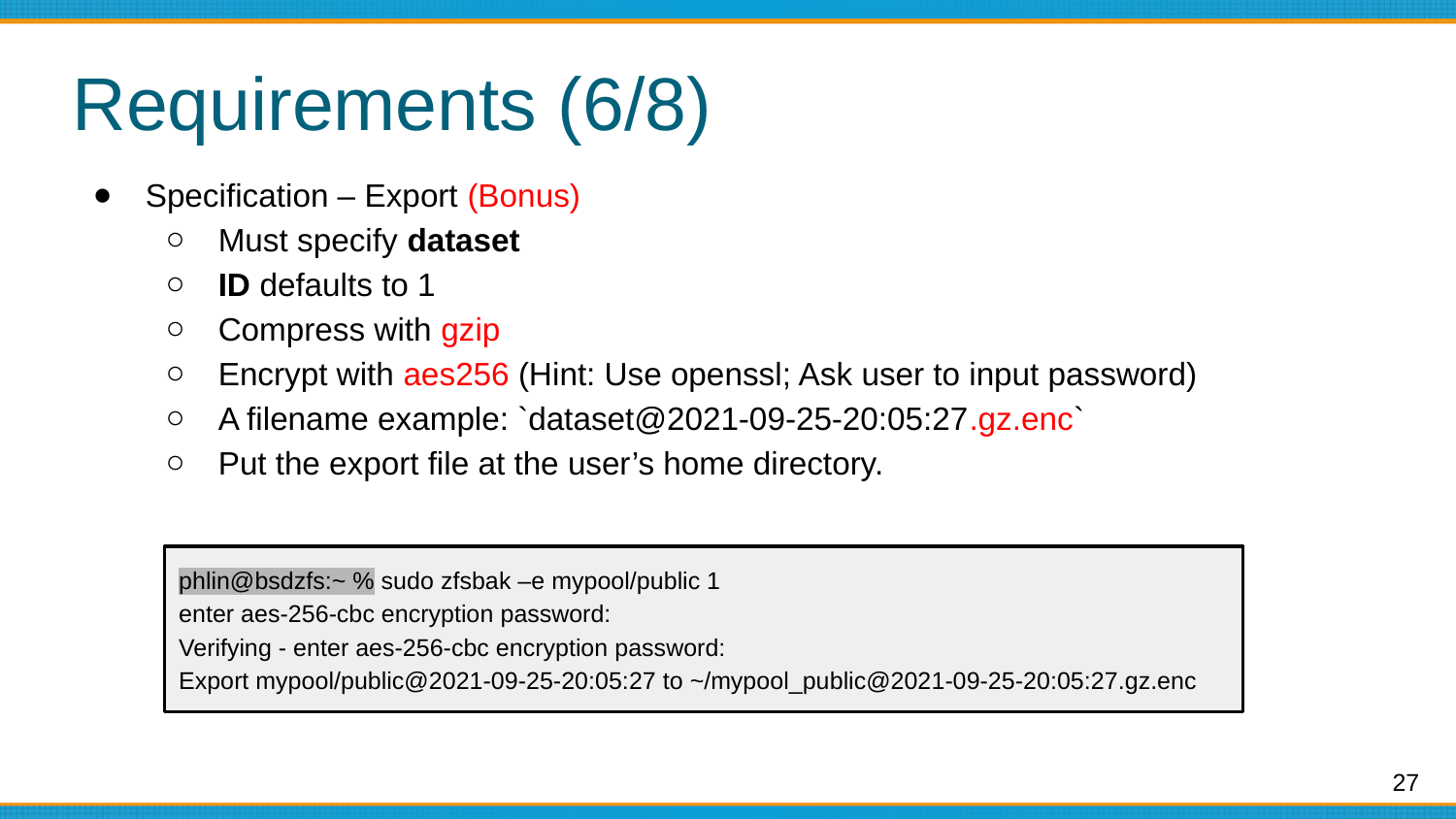

# Requirements (6/8)
Specification – Export (Bonus)
Must specify dataset
ID defaults to 1
Compress with gzip
Encrypt with aes256 (Hint: Use openssl; Ask user to input password)
A filename example: `dataset@2021-09-25-20:05:27.gz.enc`
Put the export file at the user’s home directory.
phlin@bsdzfs:~ % sudo zfsbak –e mypool/public 1
enter aes-256-cbc encryption password:
Verifying - enter aes-256-cbc encryption password:
Export mypool/public@2021-09-25-20:05:27 to ~/mypool_public@2021-09-25-20:05:27.gz.enc
27